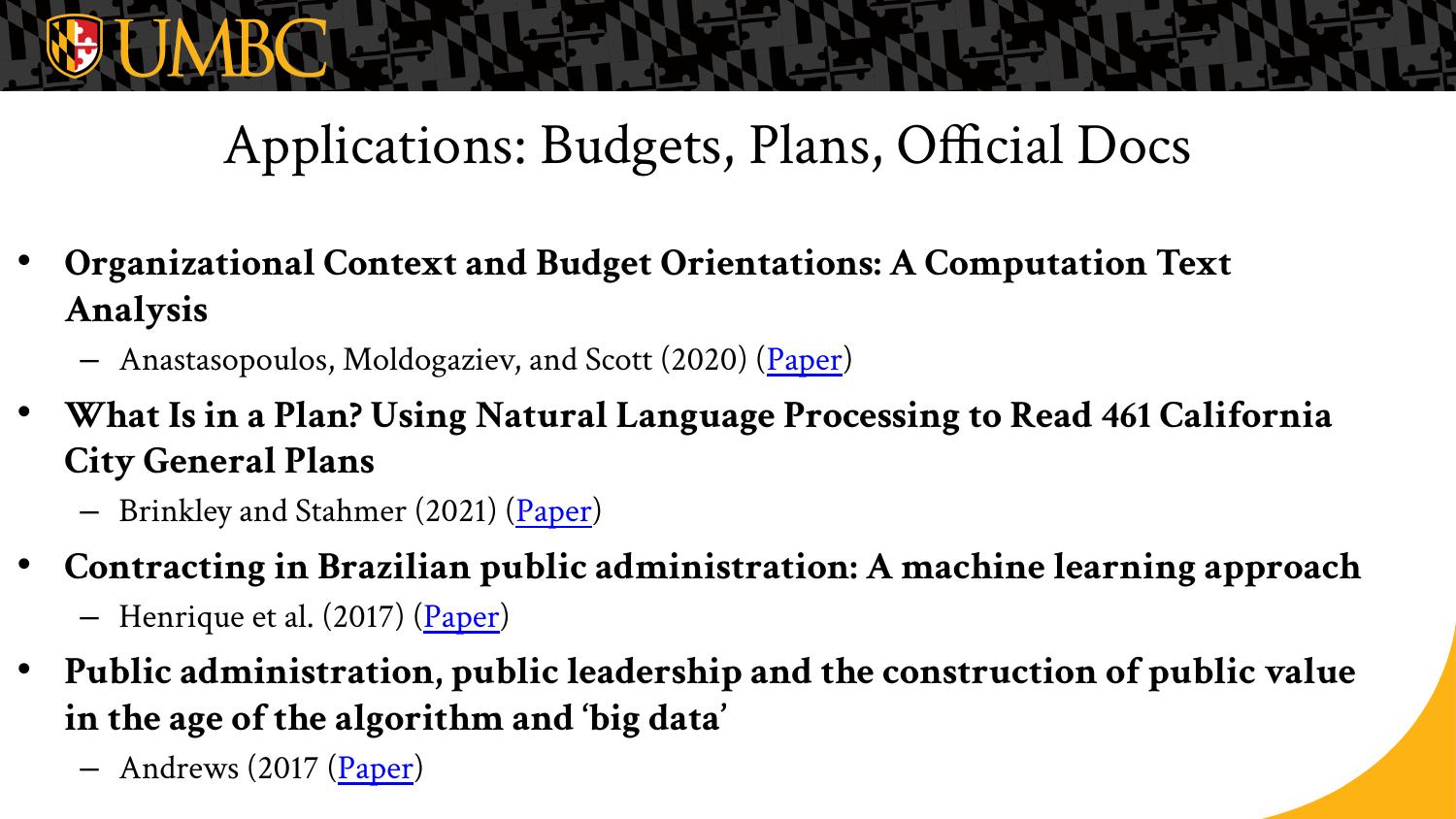

# Applications: Budgets, Plans, Official Docs
Organizational Context and Budget Orientations: A Computation Text Analysis
Anastasopoulos, Moldogaziev, and Scott (2020) (Paper)
What Is in a Plan? Using Natural Language Processing to Read 461 California City General Plans
Brinkley and Stahmer (2021) (Paper)
Contracting in Brazilian public administration: A machine learning approach
Henrique et al. (2017) (Paper)
Public administration, public leadership and the construction of public value in the age of the algorithm and ‘big data’
Andrews (2017 (Paper)